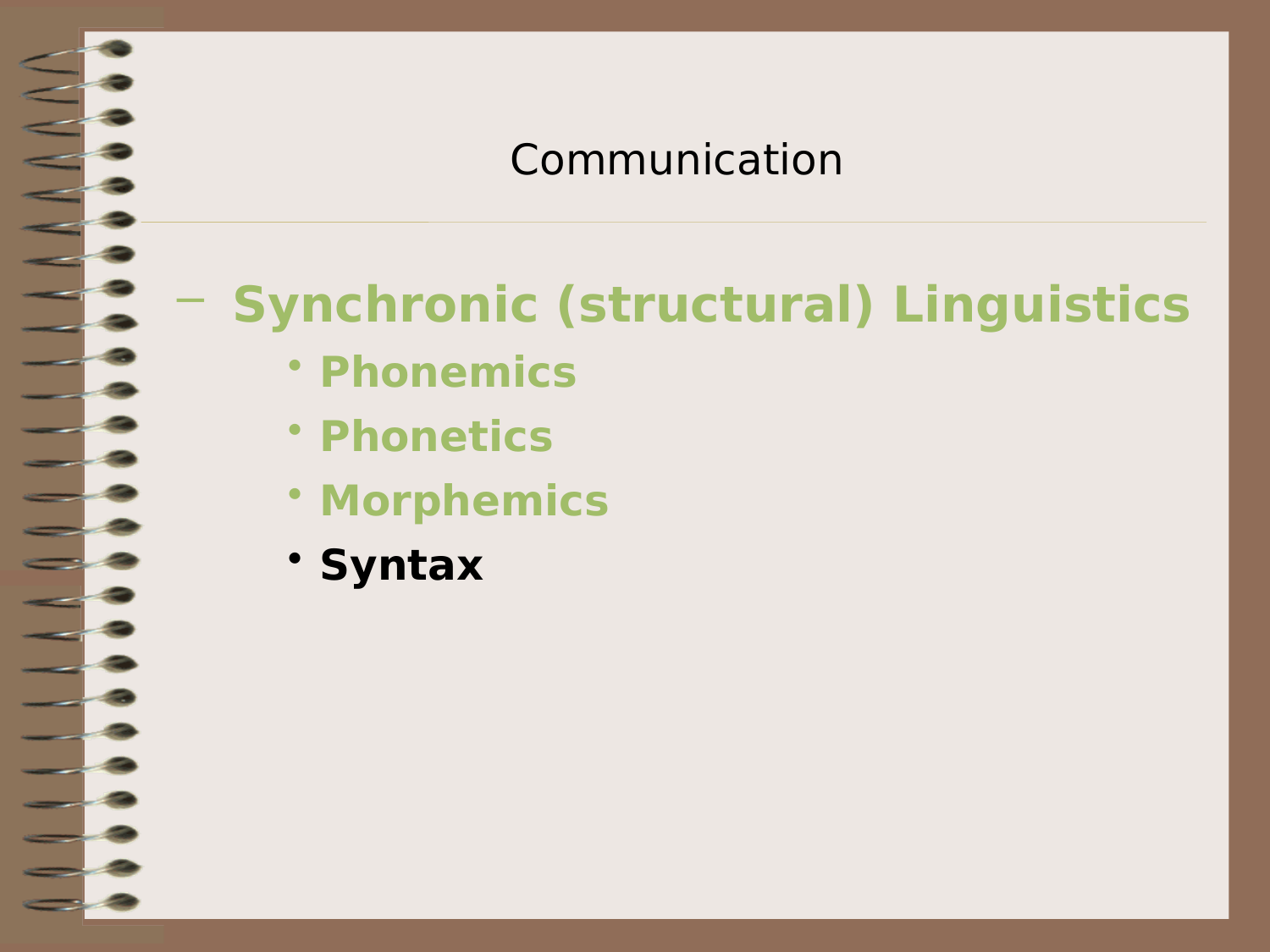

# Communication
Synchronic (structural) Linguistics
Phonemics
Phonetics
Morphemics
Syntax